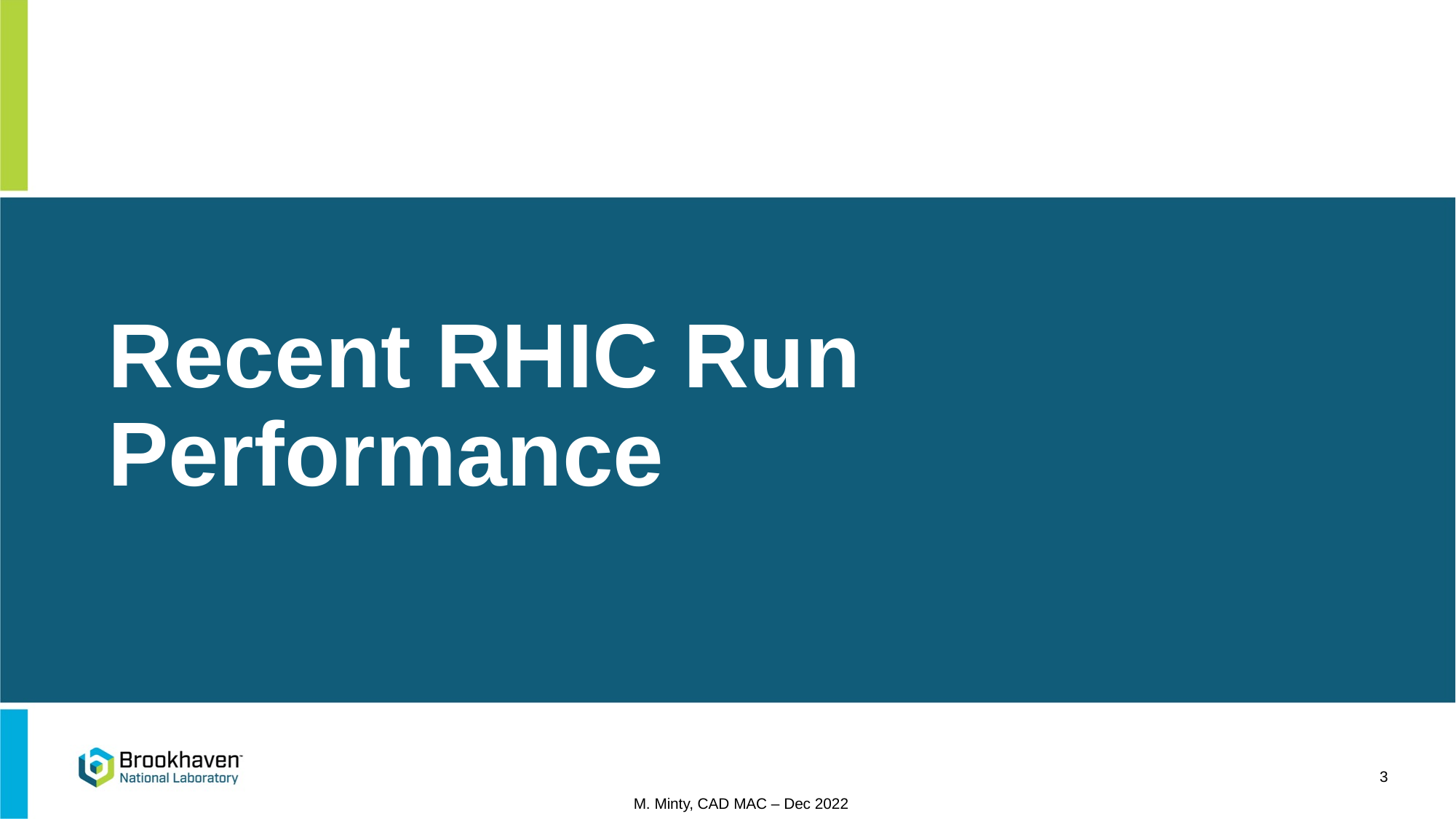

# Recent RHIC Run Performance
3
M. Minty, CAD MAC – Dec 2022